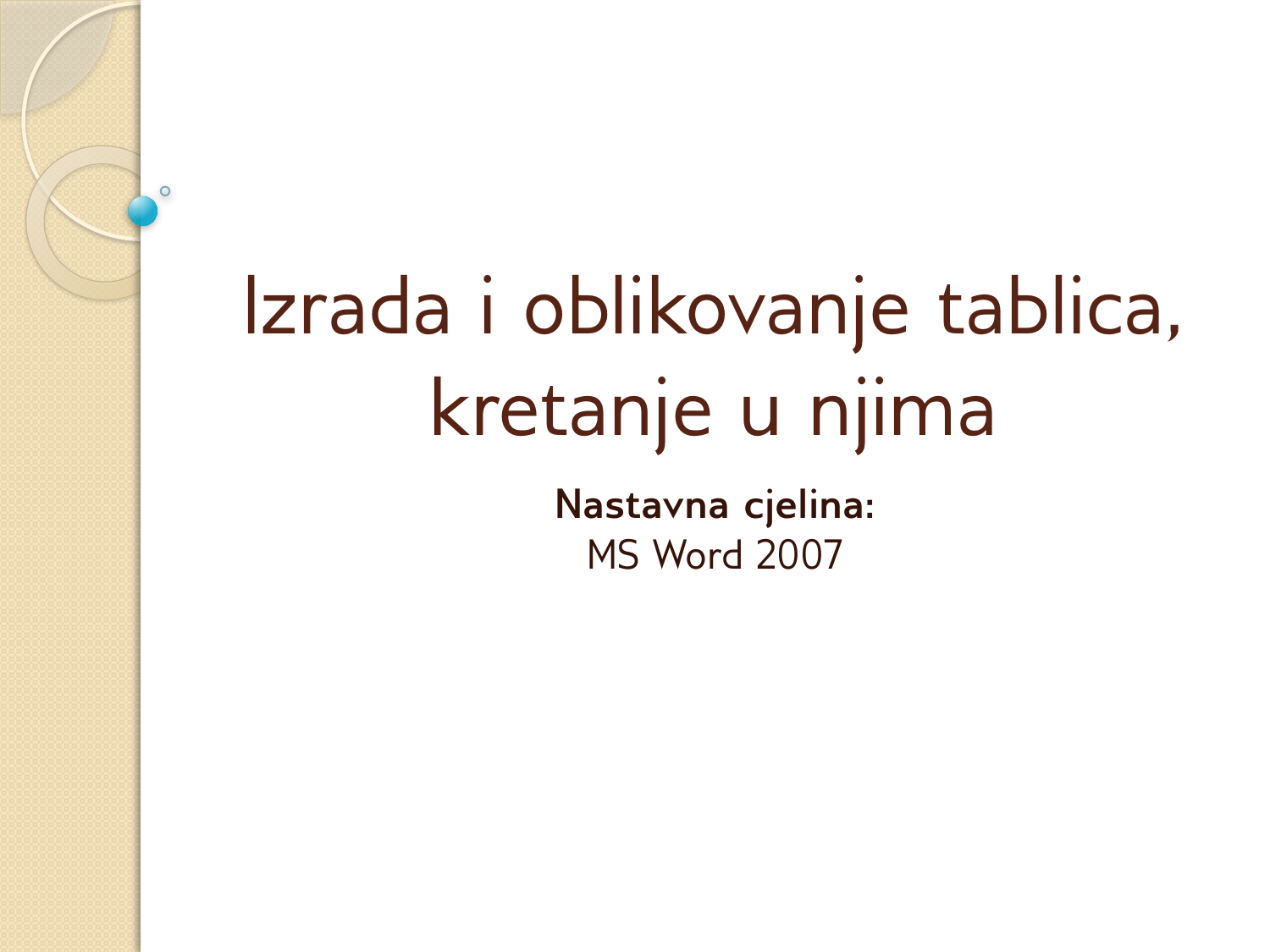

# Izrada i oblikovanje tablica, kretanje u njima
Nastavna cjelina:
MS Word 2007